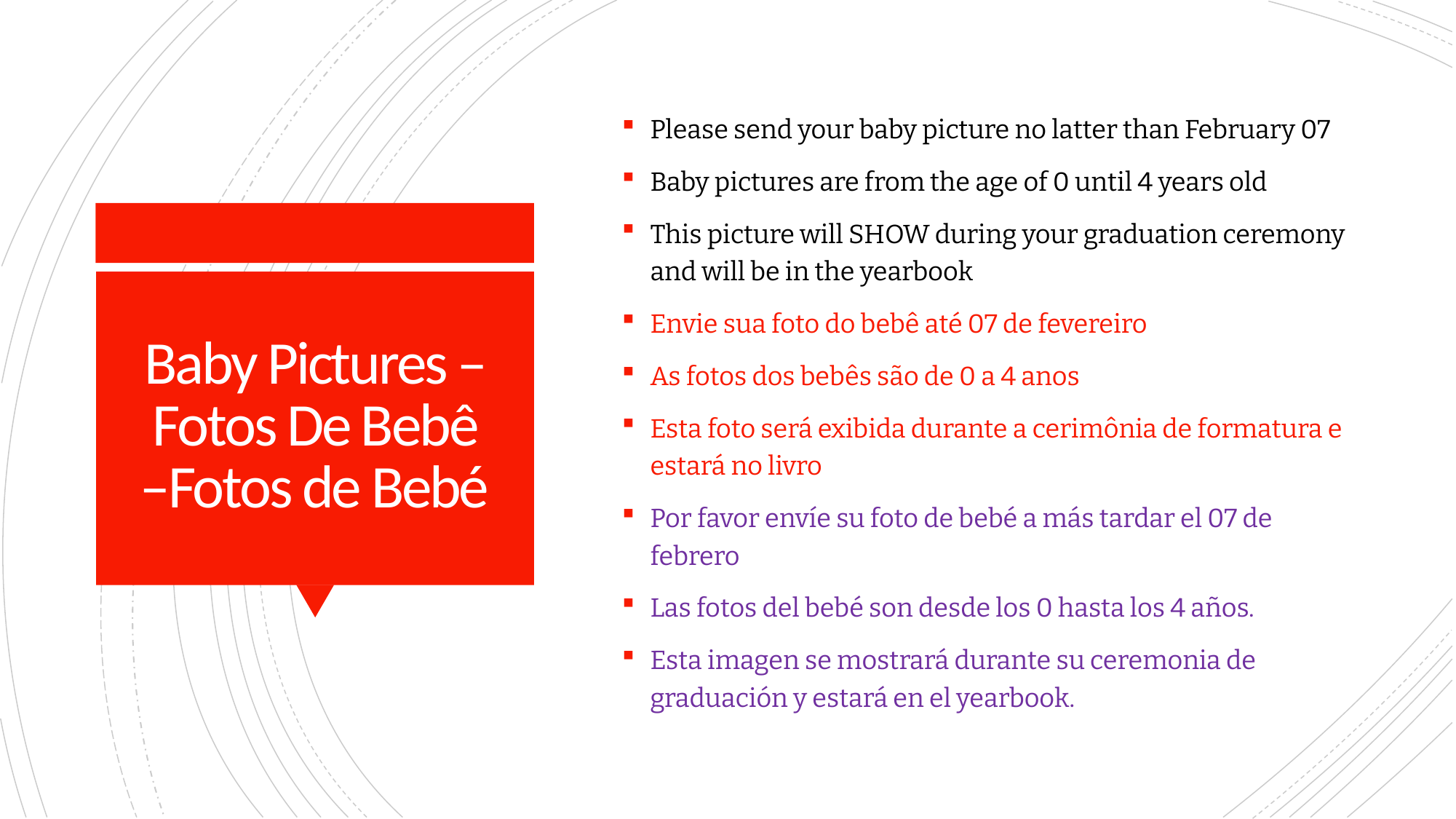

Please send your baby picture no latter than February 07
Baby pictures are from the age of 0 until 4 years old
This picture will SHOW during your graduation ceremony and will be in the yearbook
Envie sua foto do bebê até 07 de fevereiro
As fotos dos bebês são de 0 a 4 anos
Esta foto será exibida durante a cerimônia de formatura e estará no livro
Por favor envíe su foto de bebé a más tardar el 07 de febrero
Las fotos del bebé son desde los 0 hasta los 4 años.
Esta imagen se mostrará durante su ceremonia de graduación y estará en el yearbook.
# Baby Pictures –Fotos De Bebê –Fotos de Bebé